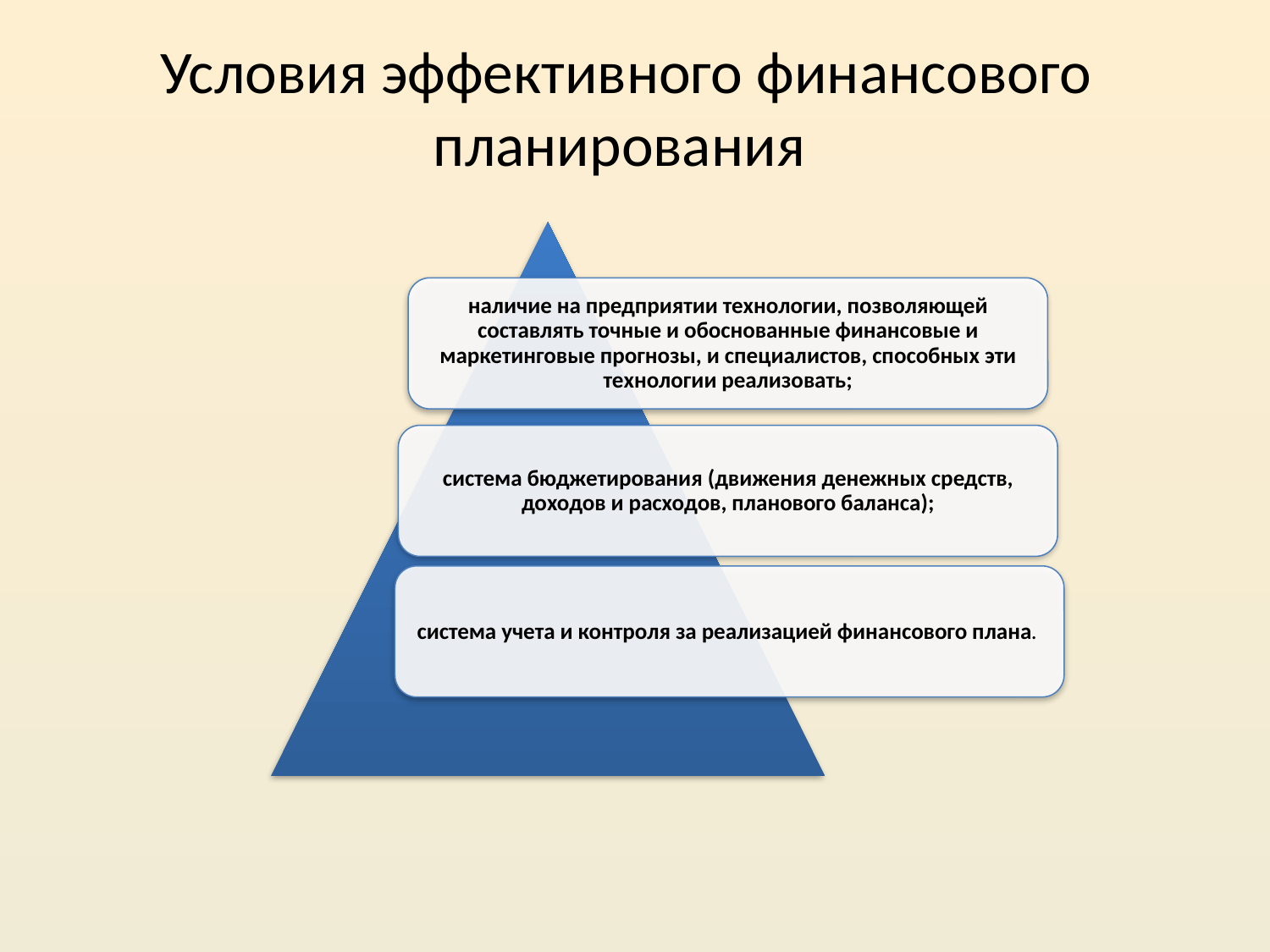

# Условия эффективного финансового планирования
наличие на предприятии технологии, позволяющей составлять точные и обоснованные финансовые и маркетинговые прогнозы, и специалистов, способных эти технологии реализовать;
система бюджетирования (движения денежных средств, доходов и расходов, планового баланса);
система учета и контроля за реализацией финансового плана.